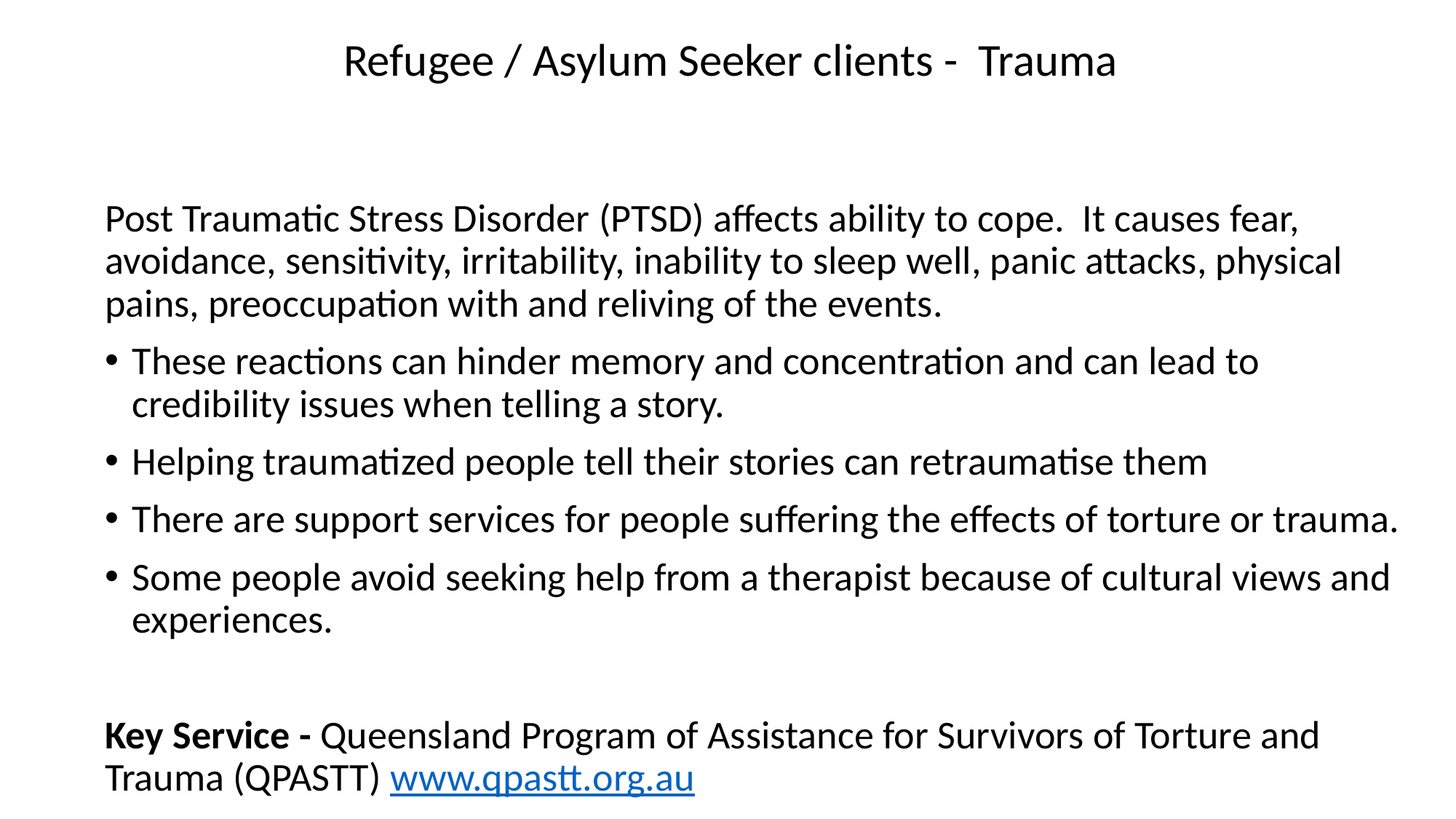

# Refugee / Asylum Seeker clients -  Trauma

Post Traumatic Stress Disorder (PTSD) affects ability to cope.  It causes fear, avoidance, sensitivity, irritability, inability to sleep well, panic attacks, physical pains, preoccupation with and reliving of the events.
These reactions can hinder memory and concentration and can lead to credibility issues when telling a story.
Helping traumatized people tell their stories can retraumatise them
There are support services for people suffering the effects of torture or trauma.
Some people avoid seeking help from a therapist because of cultural views and experiences.

Key Service - Queensland Program of Assistance for Survivors of Torture and Trauma (QPASTT) www.qpastt.org.au